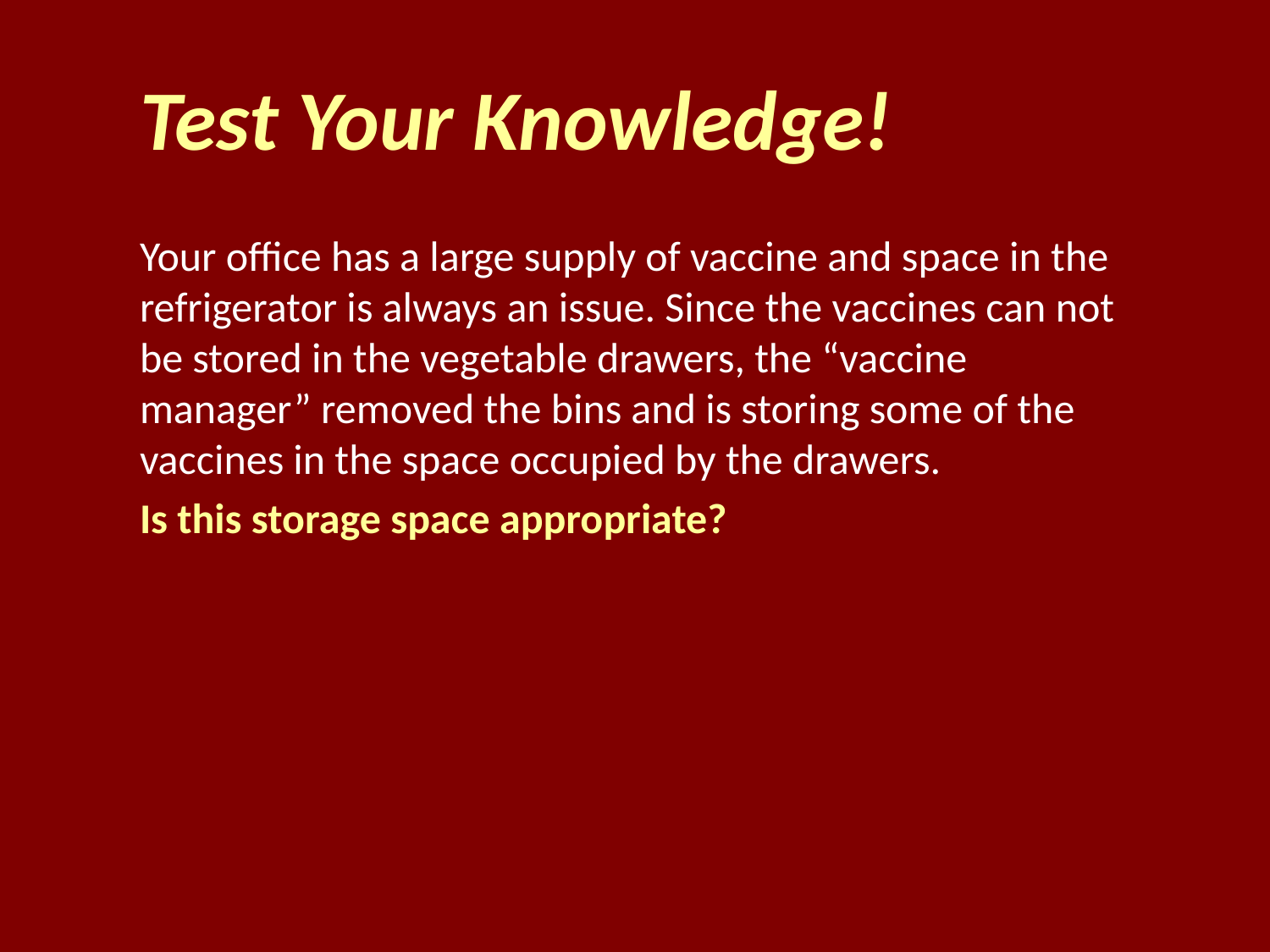

Test Your Knowledge!
Your office has a large supply of vaccine and space in the refrigerator is always an issue. Since the vaccines can not be stored in the vegetable drawers, the “vaccine manager” removed the bins and is storing some of the vaccines in the space occupied by the drawers.
Is this storage space appropriate?